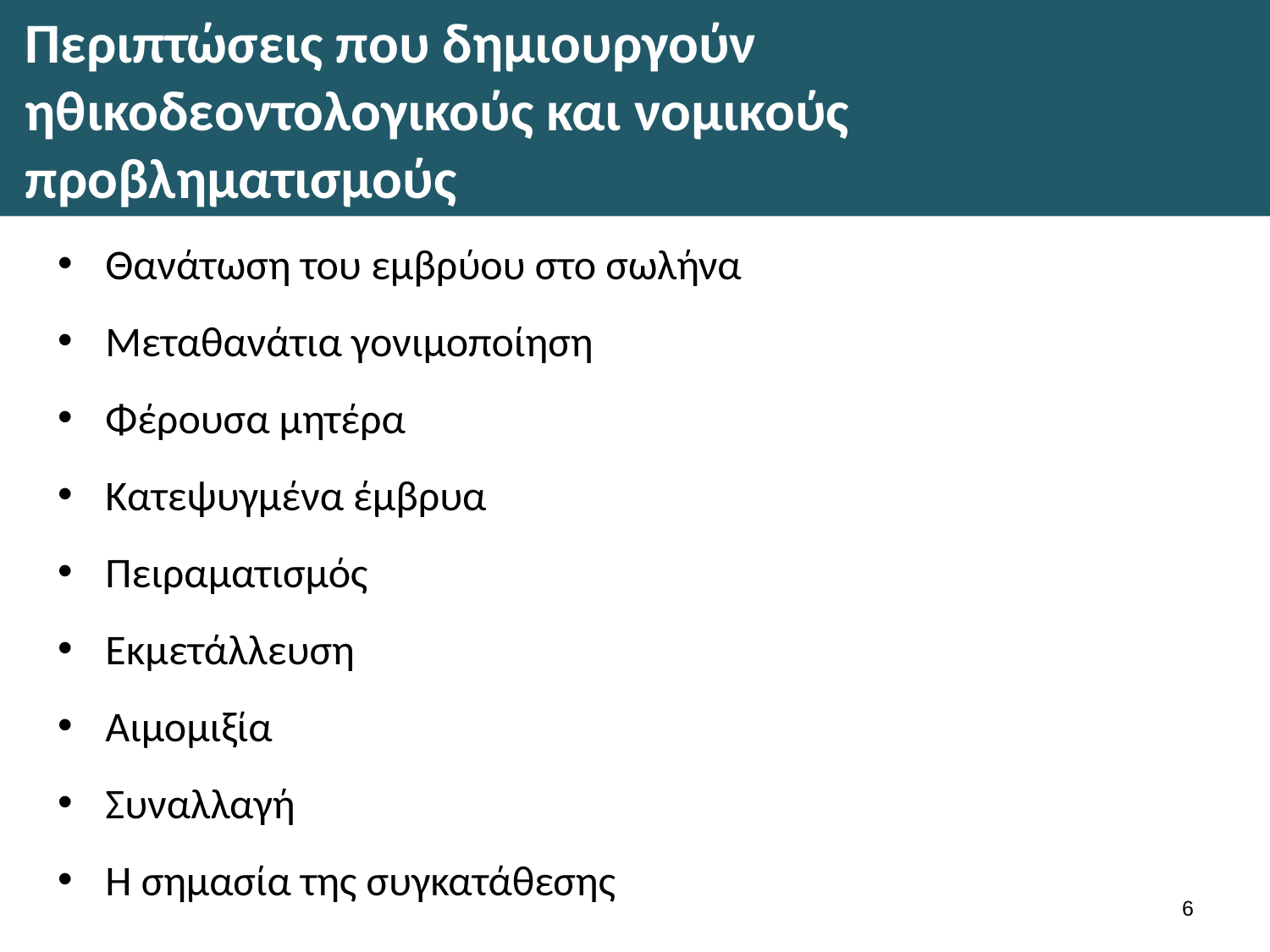

# Περιπτώσεις που δημιουργούν ηθικοδεοντολογικούς και νομικούς προβληματισμούς
Θανάτωση του εμβρύου στο σωλήνα
Μεταθανάτια γονιμοποίηση
Φέρουσα μητέρα
Κατεψυγμένα έμβρυα
Πειραματισμός
Εκμετάλλευση
Αιμομιξία
Συναλλαγή
Η σημασία της συγκατάθεσης

6